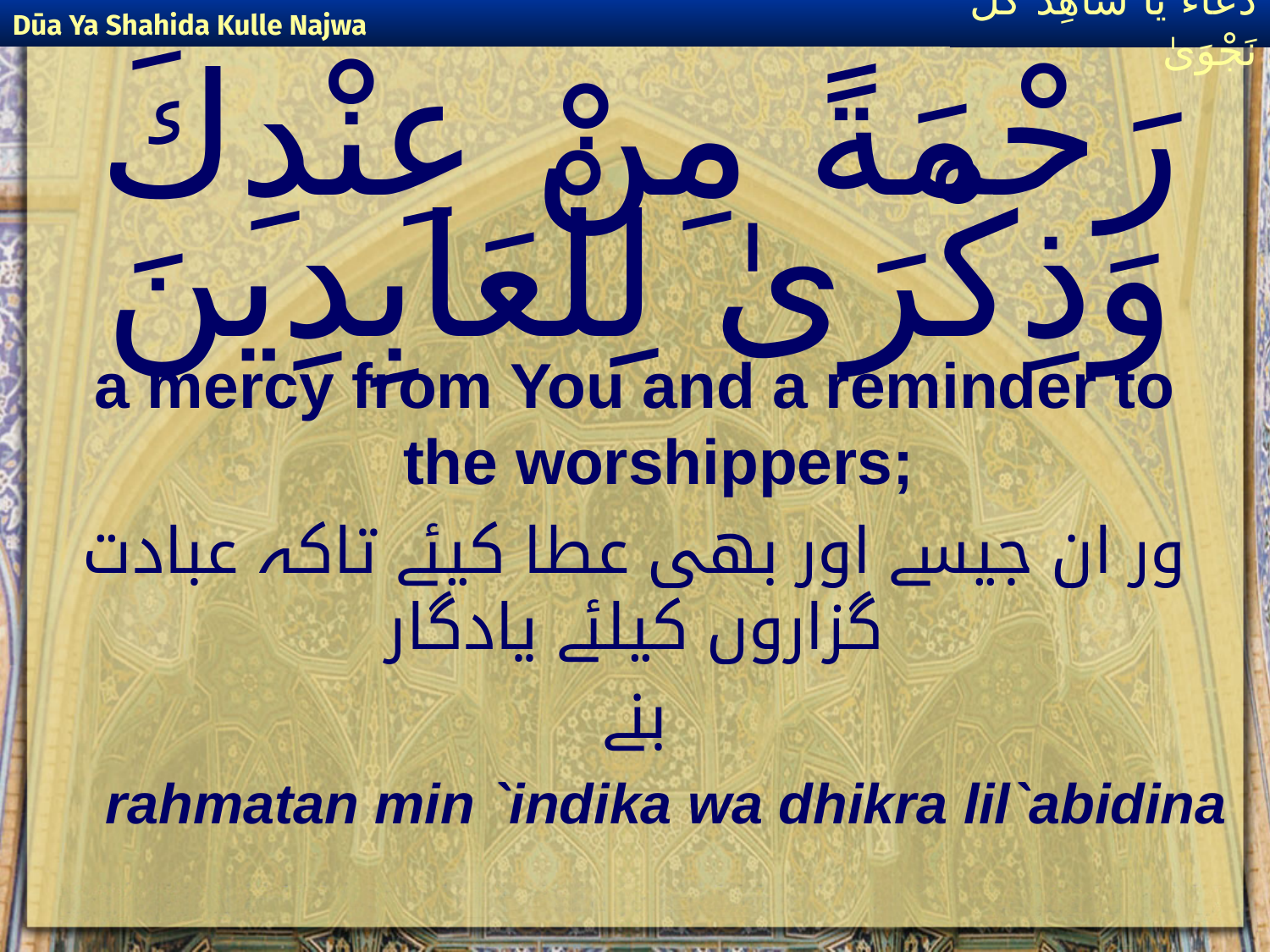

Dūa Ya Shahida Kulle Najwa
دُعَاءٌ يَا شَاهِدَ كُلِّ نَجْوَىٰ
# رَحْمَةً مِنْ عِنْدِكَ وَذِكْرَىٰ لِلْعَابِدِينَ
a mercy from You and a reminder to the worshippers;
ور ان جیسے اور بھی عطا کیئے تاکہ عبادت گزاروں کیلئے یادگار
بنے

rahmatan min `indika wa dhikra lil`abidina